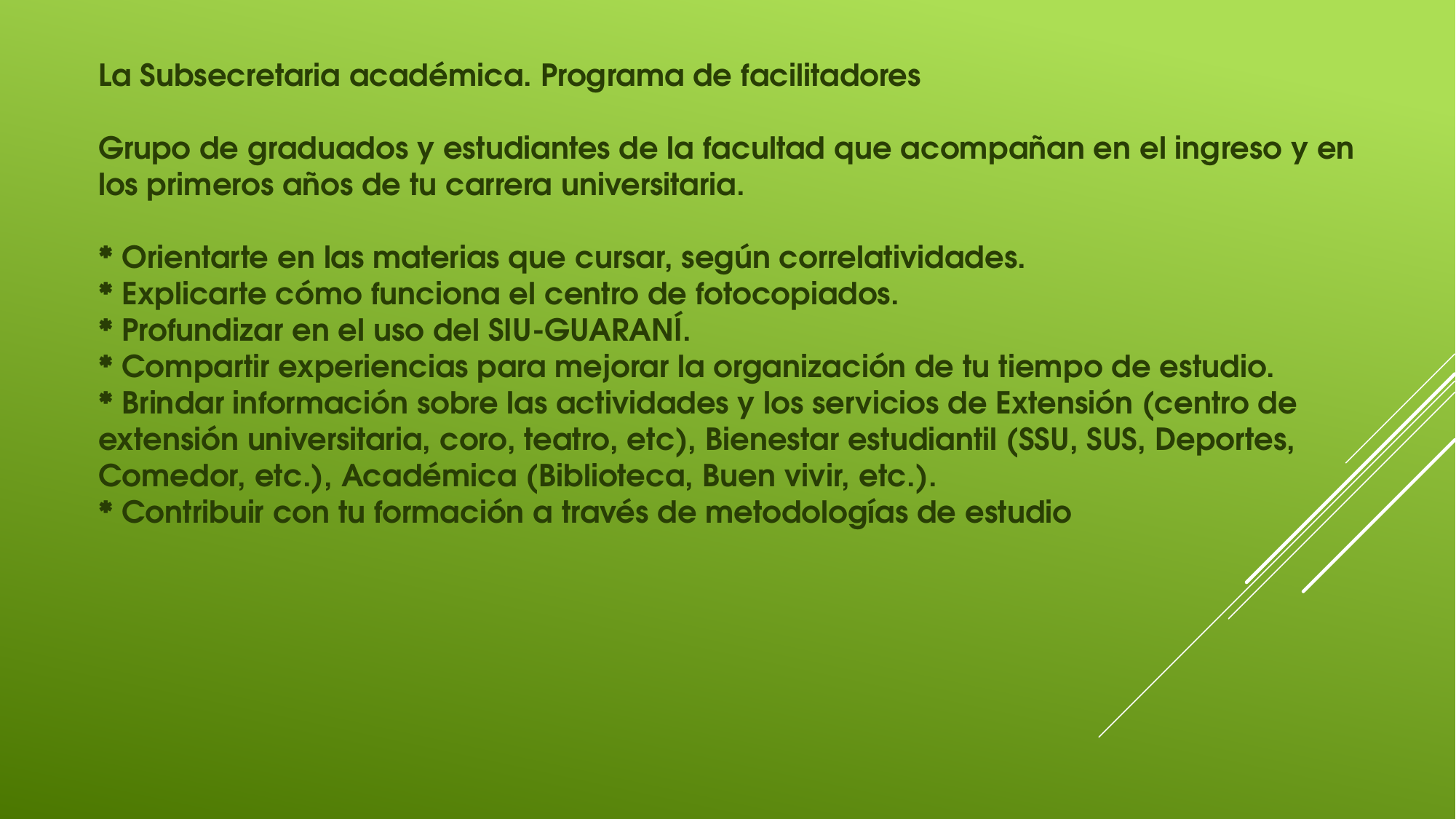

La Subsecretaria académica. Programa de facilitadores

Grupo de graduados y estudiantes de la facultad que acompañan en el ingreso y en los primeros años de tu carrera universitaria.
* Orientarte en las materias que cursar, según correlatividades.
* Explicarte cómo funciona el centro de fotocopiados.
* Profundizar en el uso del SIU-GUARANÍ.
* Compartir experiencias para mejorar la organización de tu tiempo de estudio.
* Brindar información sobre las actividades y los servicios de Extensión (centro de extensión universitaria, coro, teatro, etc), Bienestar estudiantil (SSU, SUS, Deportes, Comedor, etc.), Académica (Biblioteca, Buen vivir, etc.).
* Contribuir con tu formación a través de metodologías de estudio